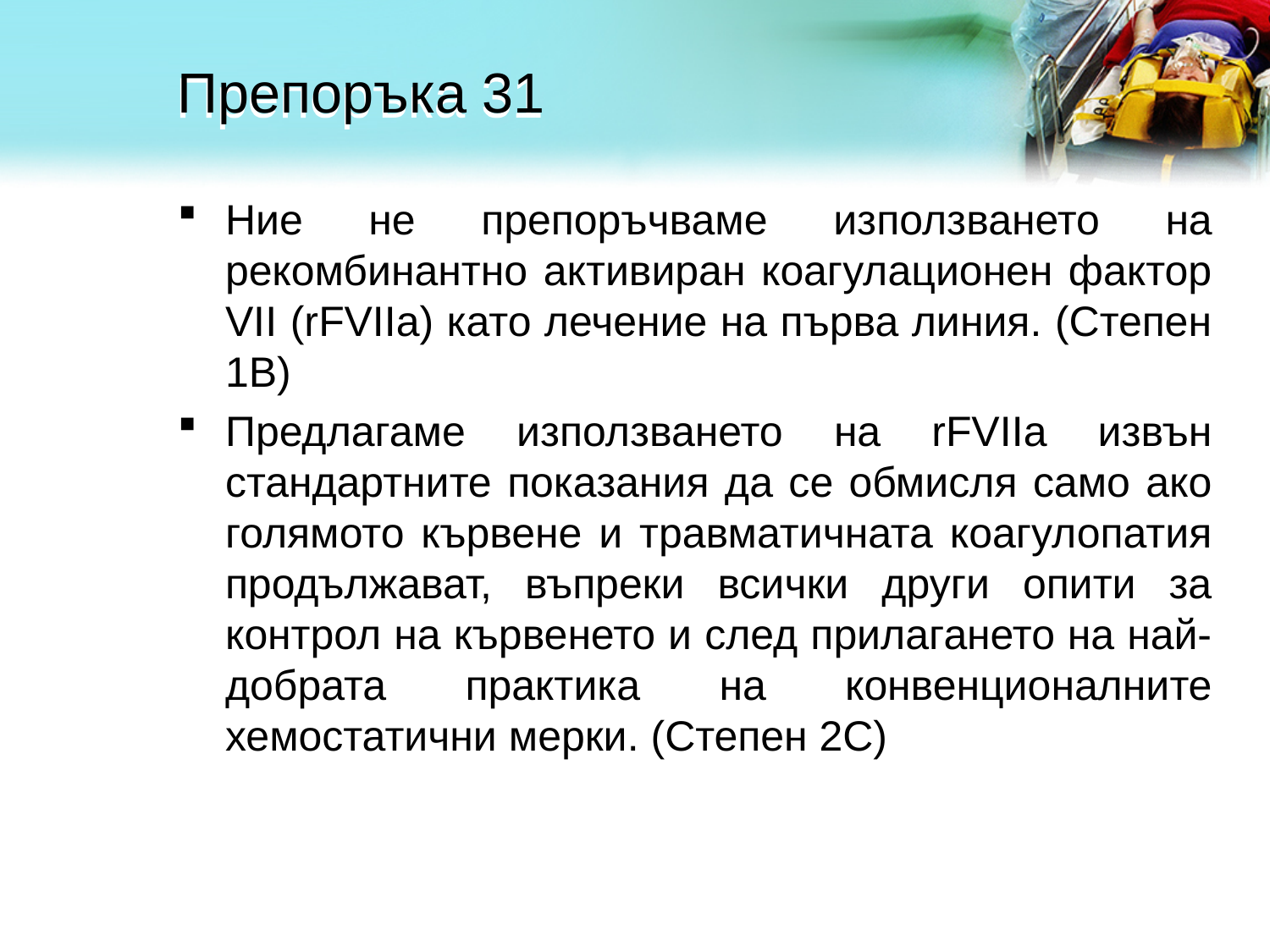

# Препоръка 31
Ние не препоръчваме използването на рекомбинантно активиран коагулационен фактор VII (rFVIIa) като лечение на първа линия. (Степен 1В)
Предлагаме използването на rFVIIa извън стандартните показания да се обмисля само ако голямото кървене и травматичната коагулопатия продължават, въпреки всички други опити за контрол на кървенето и след прилагането на най-добрата практика на конвенционалните хемостатични мерки. (Степен 2С)